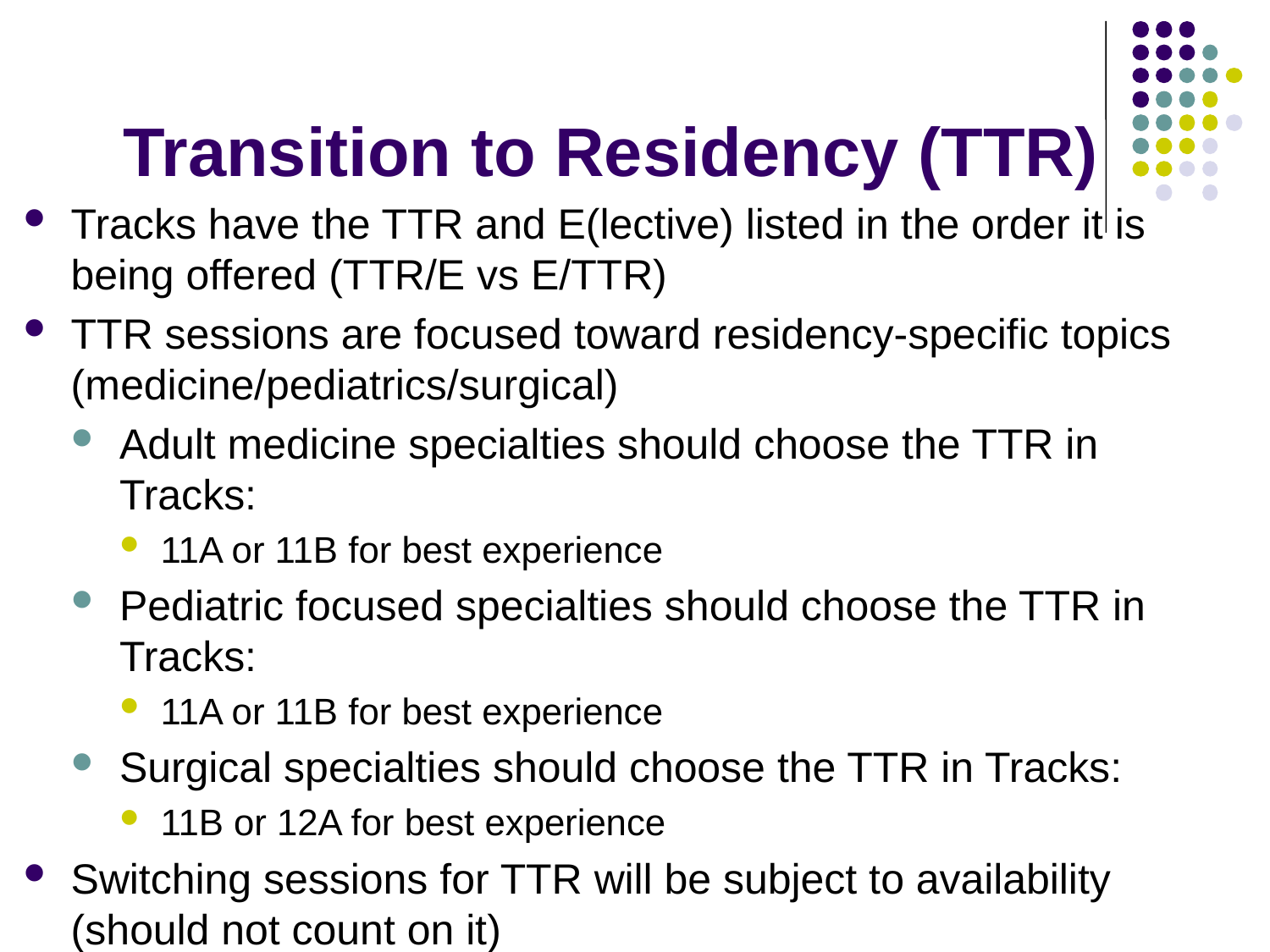

# Transition to Residency (TTR)
Tracks have the TTR and E(lective) listed in the order it is being offered (TTR/E vs E/TTR)
TTR sessions are focused toward residency-specific topics (medicine/pediatrics/surgical)
Adult medicine specialties should choose the TTR in Tracks:
11A or 11B for best experience
Pediatric focused specialties should choose the TTR in Tracks:
11A or 11B for best experience
Surgical specialties should choose the TTR in Tracks:
11B or 12A for best experience
Switching sessions for TTR will be subject to availability (should not count on it)